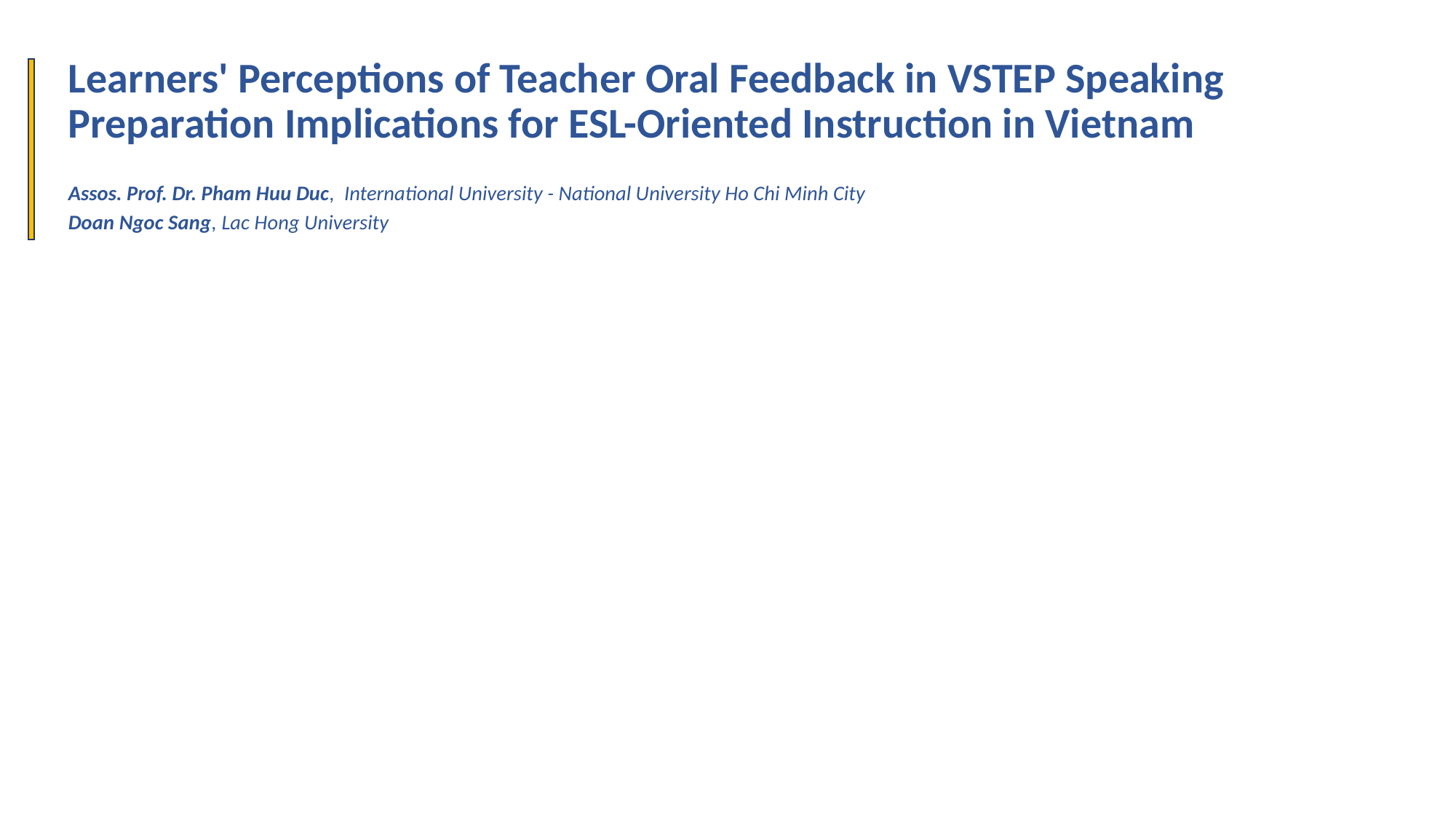

Learners' Perceptions of Teacher Oral Feedback in VSTEP Speaking Preparation Implications for ESL-Oriented Instruction in Vietnam

Assos. Prof. Dr. Pham Huu Duc,  International University - National University Ho Chi Minh City
Doan Ngoc Sang, Lac Hong University